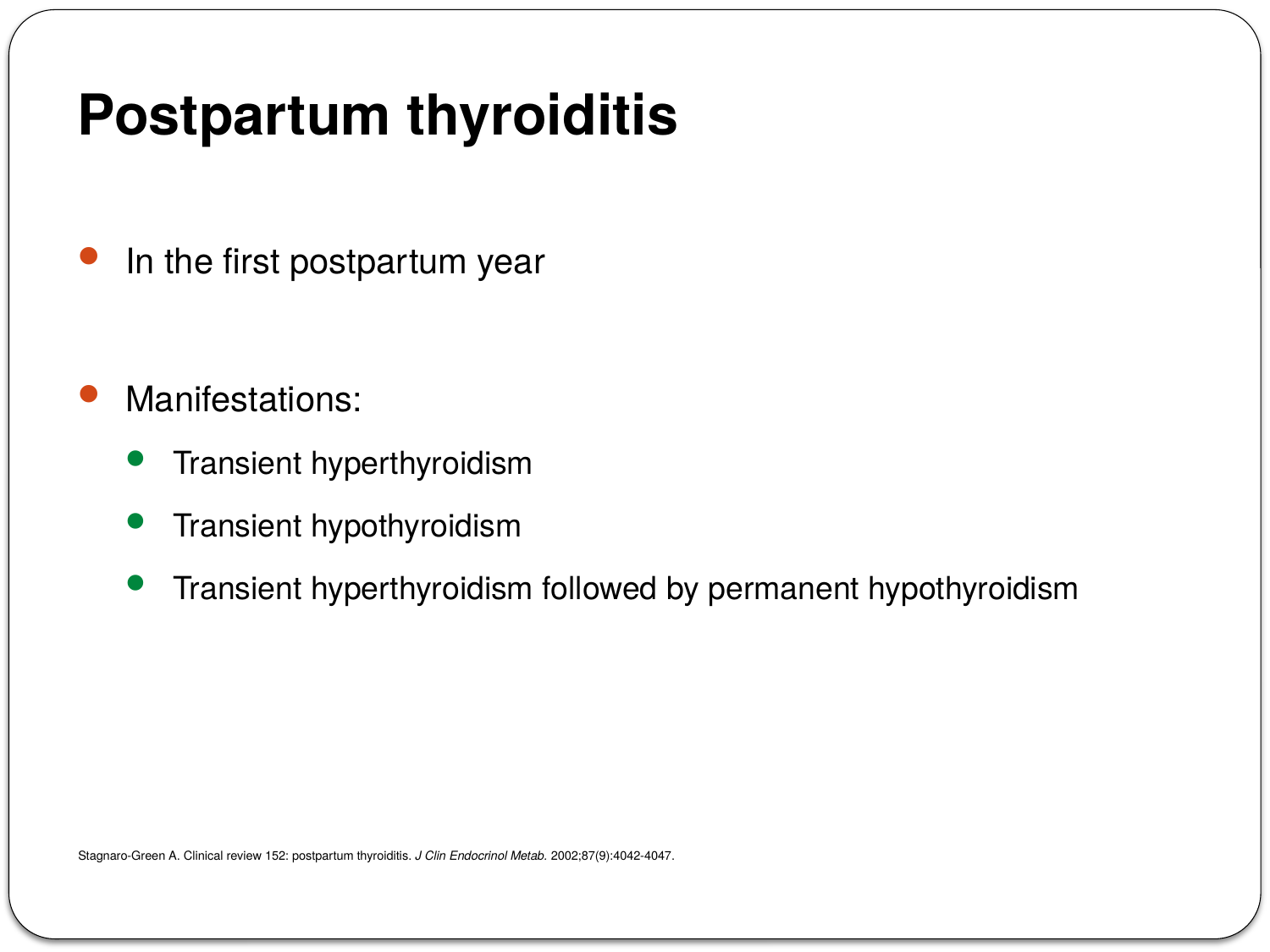

# Postpartum thyroiditis
In the first postpartum year

Manifestations:
Transient hyperthyroidism
Transient hypothyroidism
Transient hyperthyroidism followed by permanent hypothyroidism
Stagnaro-Green A. Clinical review 152: postpartum thyroiditis. J Clin Endocrinol Metab. 2002;87(9):4042-4047.